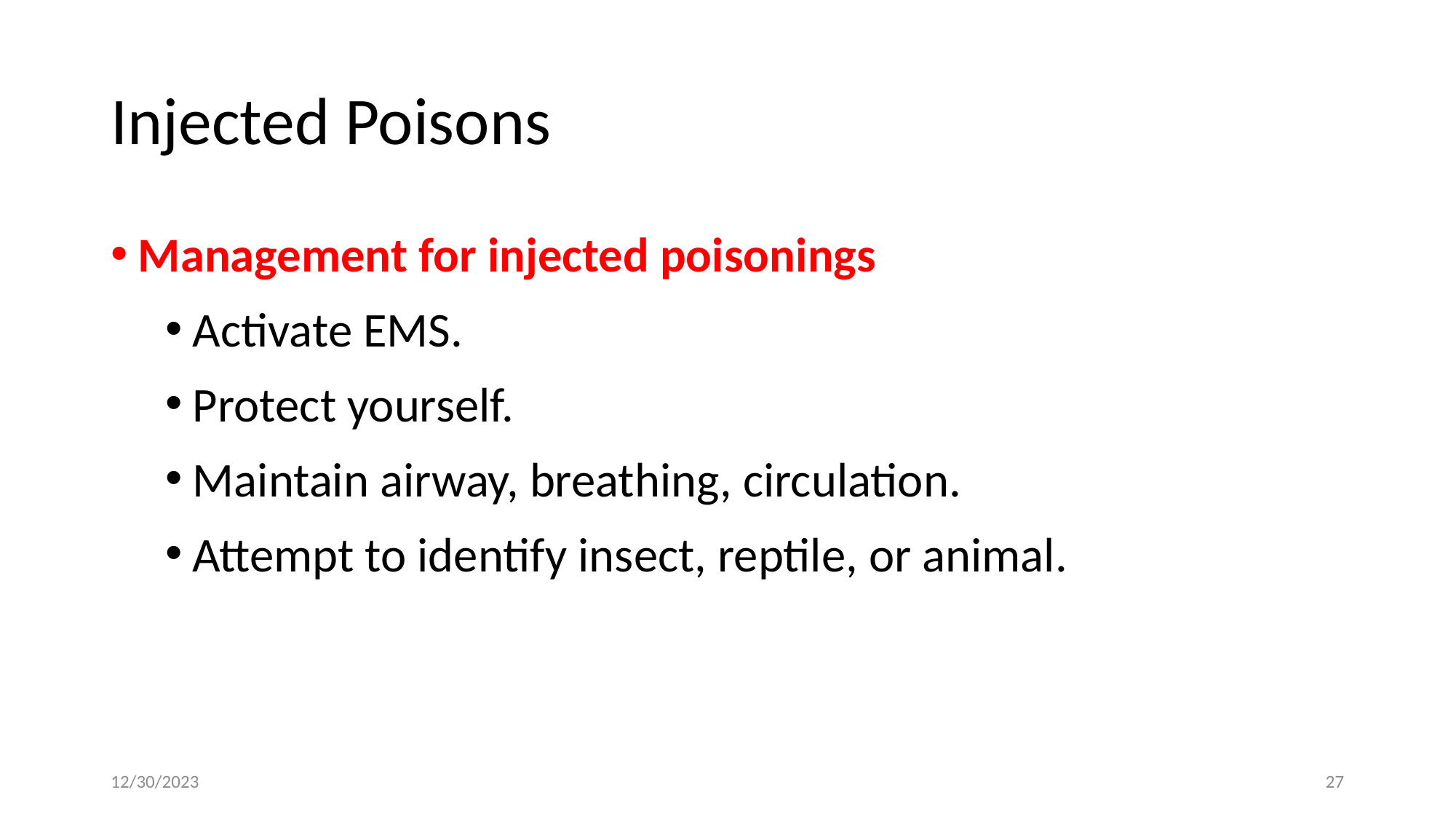

# Injected Poisons
Management for injected poisonings
Activate EMS.
Protect yourself.
Maintain airway, breathing, circulation.
Attempt to identify insect, reptile, or animal.

12/30/2023
27